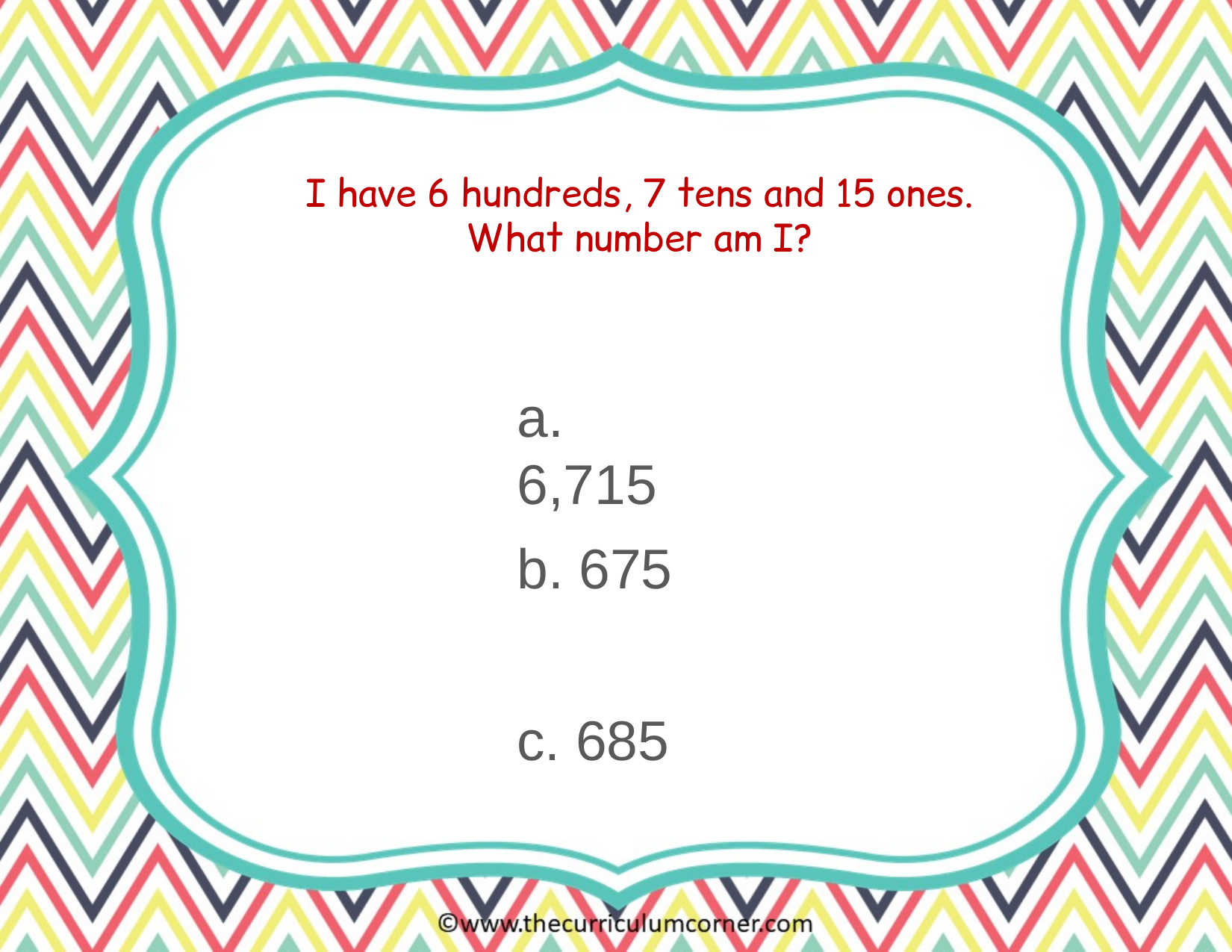

I have 6 hundreds, 7 tens and 15 ones.
What number am I?
a. 6,715
b. 675
c. 685